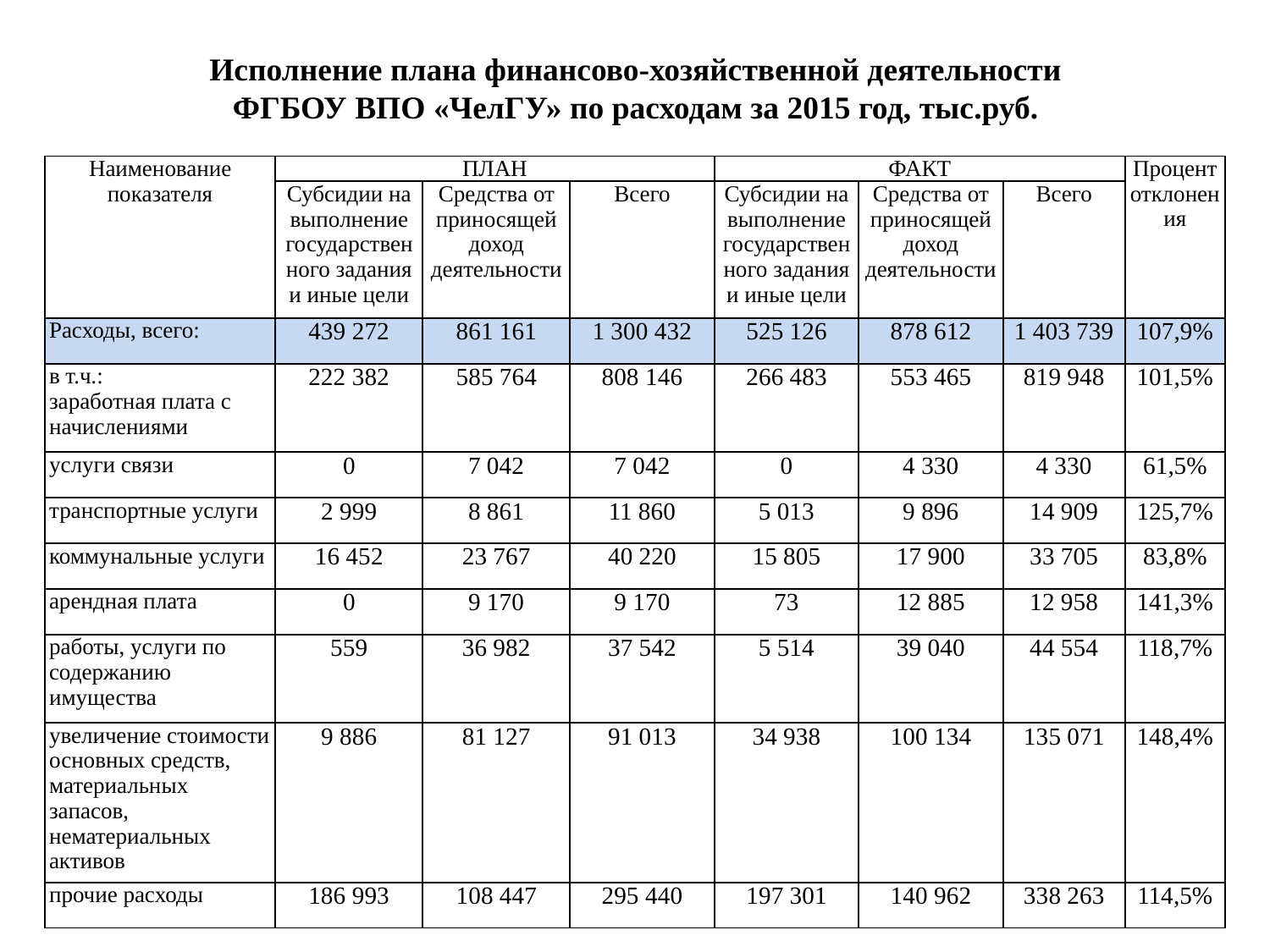

# Исполнение плана финансово-хозяйственной деятельности ФГБОУ ВПО «ЧелГУ» по расходам за 2015 год, тыс.руб.
| Наименование показателя | ПЛАН |  |  | ФАКТ |  |  | Процент отклонения |
| --- | --- | --- | --- | --- | --- | --- | --- |
|  | Субсидии на выполнение государственного задания и иные цели | Средства от приносящей доход деятельности | Всего | Субсидии на выполнение государственного задания и иные цели | Средства от приносящей доход деятельности | Всего |  |
| Расходы, всего: | 439 272 | 861 161 | 1 300 432 | 525 126 | 878 612 | 1 403 739 | 107,9% |
| в т.ч.: заработная плата с начислениями | 222 382 | 585 764 | 808 146 | 266 483 | 553 465 | 819 948 | 101,5% |
| услуги связи | 0 | 7 042 | 7 042 | 0 | 4 330 | 4 330 | 61,5% |
| транспортные услуги | 2 999 | 8 861 | 11 860 | 5 013 | 9 896 | 14 909 | 125,7% |
| коммунальные услуги | 16 452 | 23 767 | 40 220 | 15 805 | 17 900 | 33 705 | 83,8% |
| арендная плата | 0 | 9 170 | 9 170 | 73 | 12 885 | 12 958 | 141,3% |
| работы, услуги по содержанию имущества | 559 | 36 982 | 37 542 | 5 514 | 39 040 | 44 554 | 118,7% |
| увеличение стоимости основных средств, материальных запасов, нематериальных активов | 9 886 | 81 127 | 91 013 | 34 938 | 100 134 | 135 071 | 148,4% |
| прочие расходы | 186 993 | 108 447 | 295 440 | 197 301 | 140 962 | 338 263 | 114,5% |